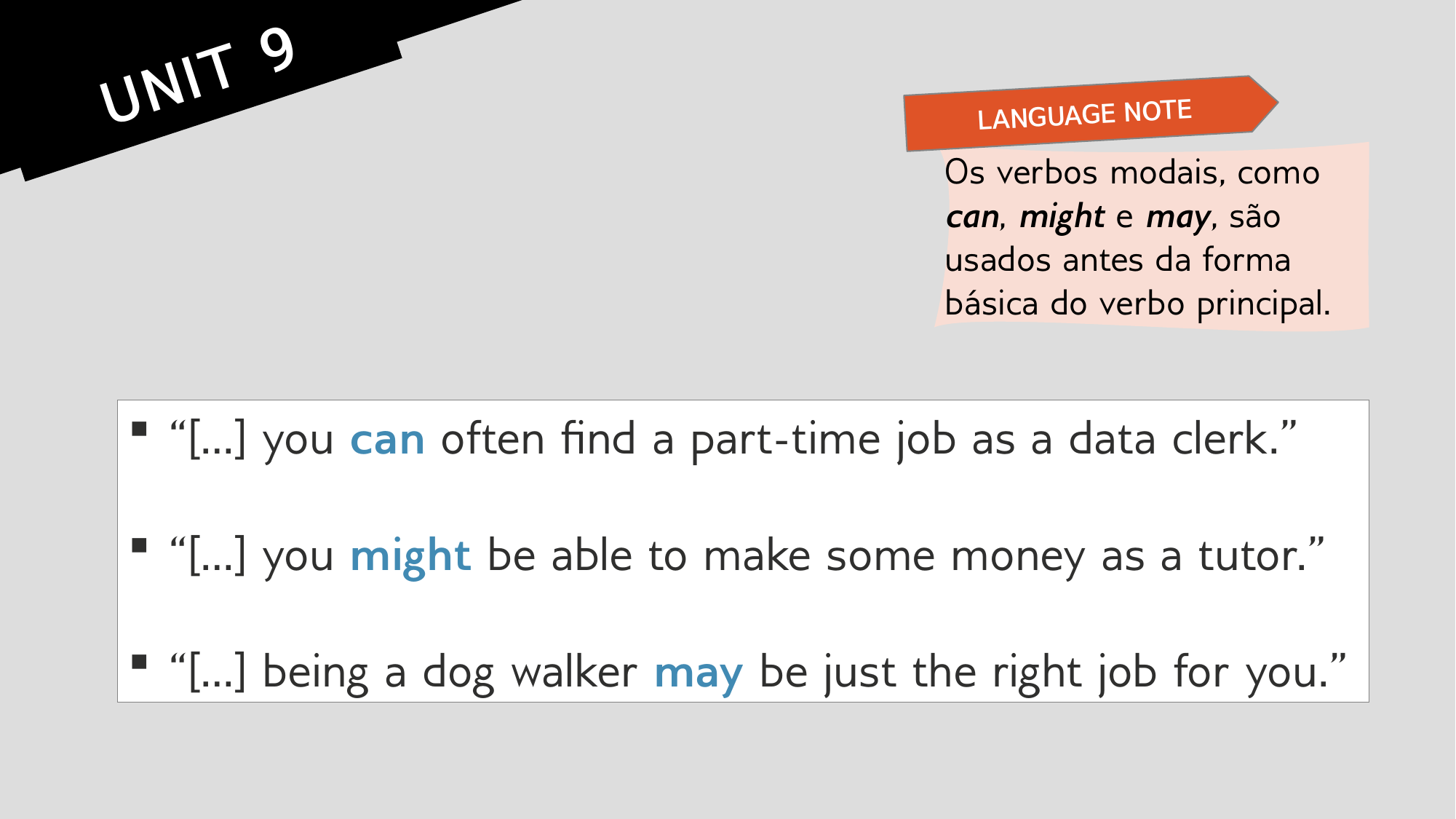

# UNIT 9
LANGUAGE NOTE
Os verbos modais, como can, might e may, são usados antes da forma
básica do verbo principal.
“[…] you can often find a part-time job as a data clerk.”

“[…] you might be able to make some money as a tutor.”

“[…] being a dog walker may be just the right job for you.”